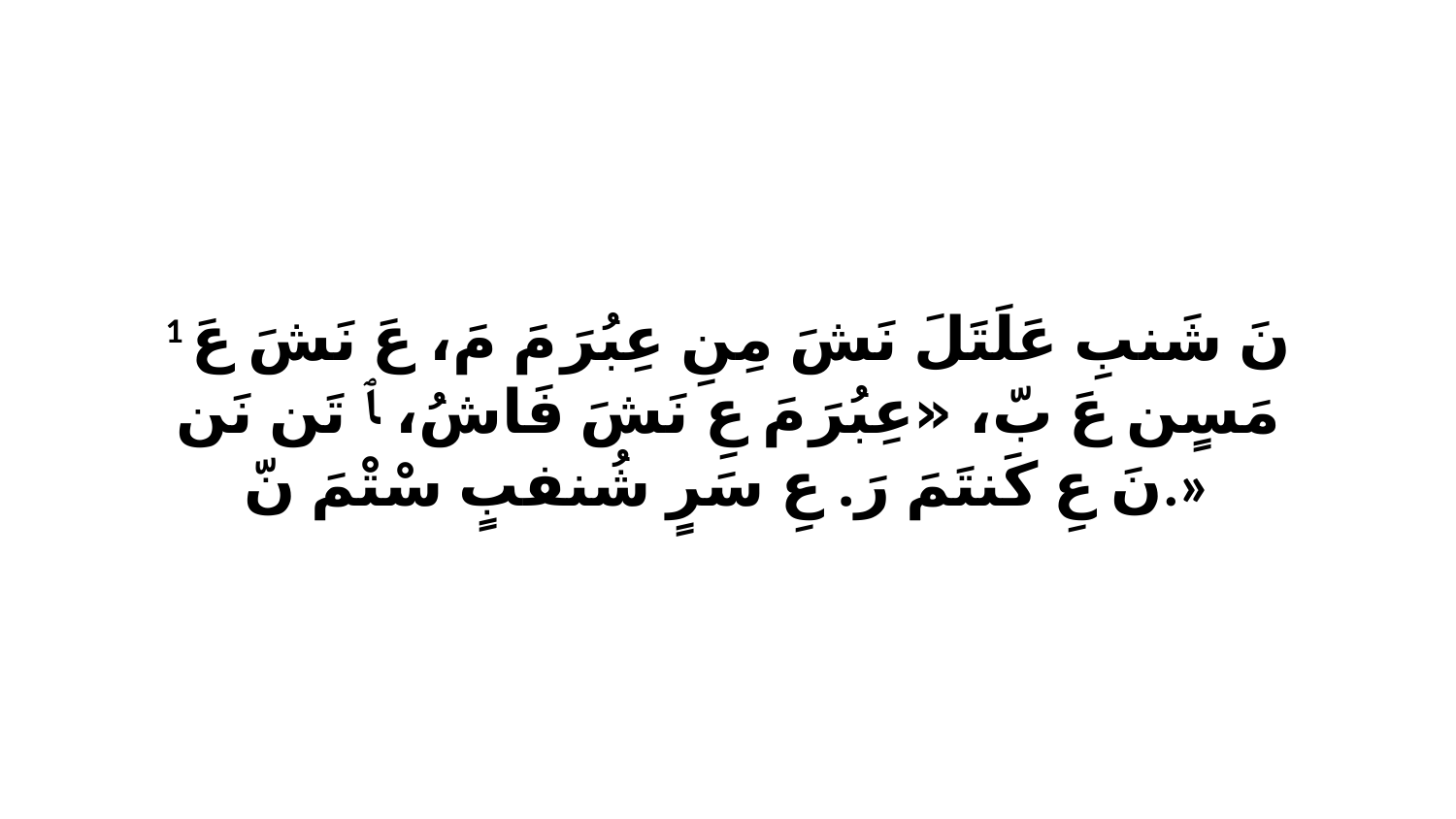

1 نَ شَنبِ عَلَتَلَ نَشَ مِنِ عِبُرَ مَ مَ، عَ نَشَ عَ مَسٍن عَ بّ، «عِبُرَ مَ عِ نَشَ فَاشُ، ﭑ تَن نَن نَ عِ كَنتَمَ رَ. عِ سَرٍ شُنفبٍ سْتْمَ نّ.»